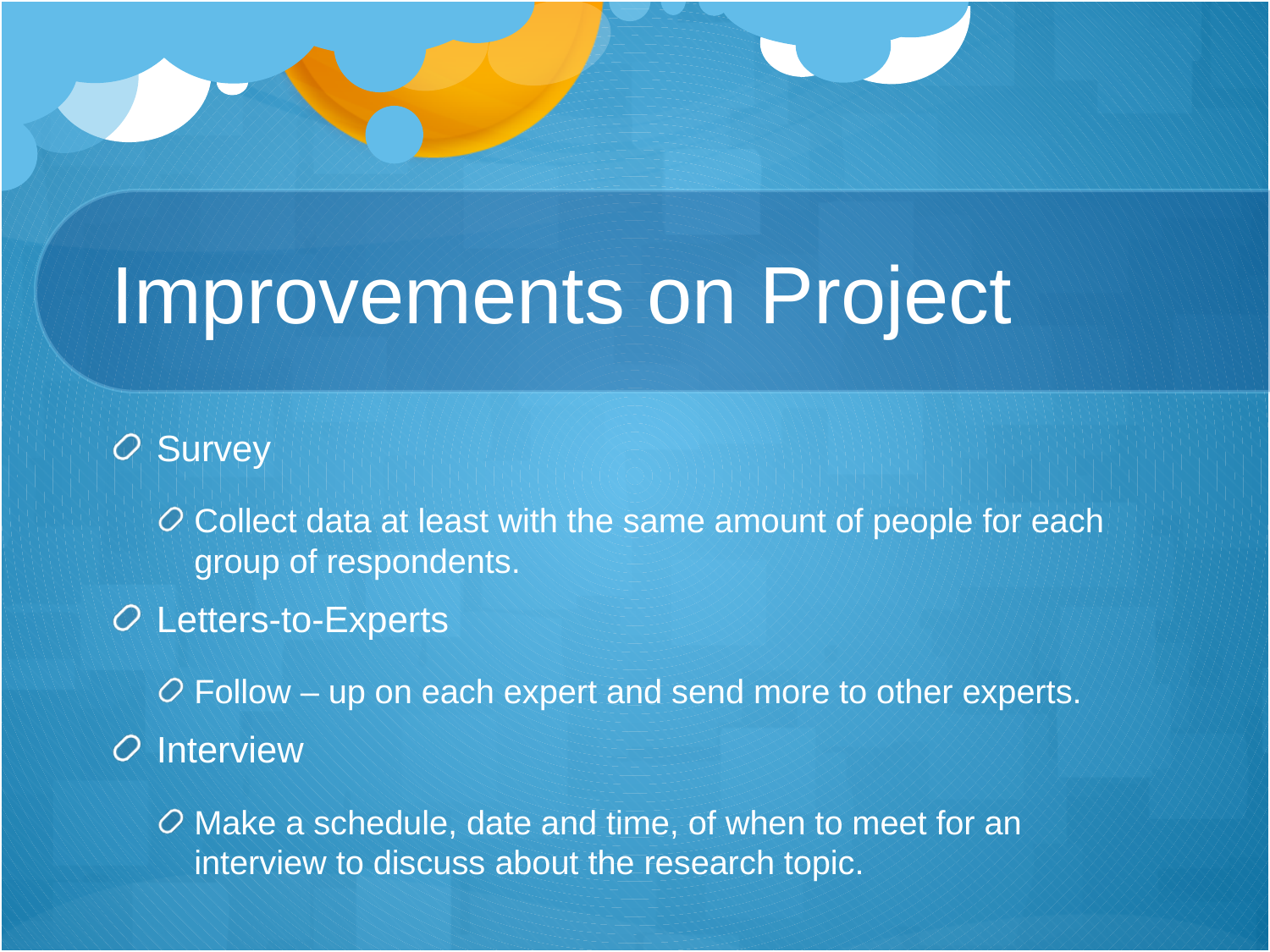

# Improvements on Project
Survey
Collect data at least with the same amount of people for each group of respondents.
Letters-to-Experts
Follow – up on each expert and send more to other experts.
Interview
Make a schedule, date and time, of when to meet for an interview to discuss about the research topic.